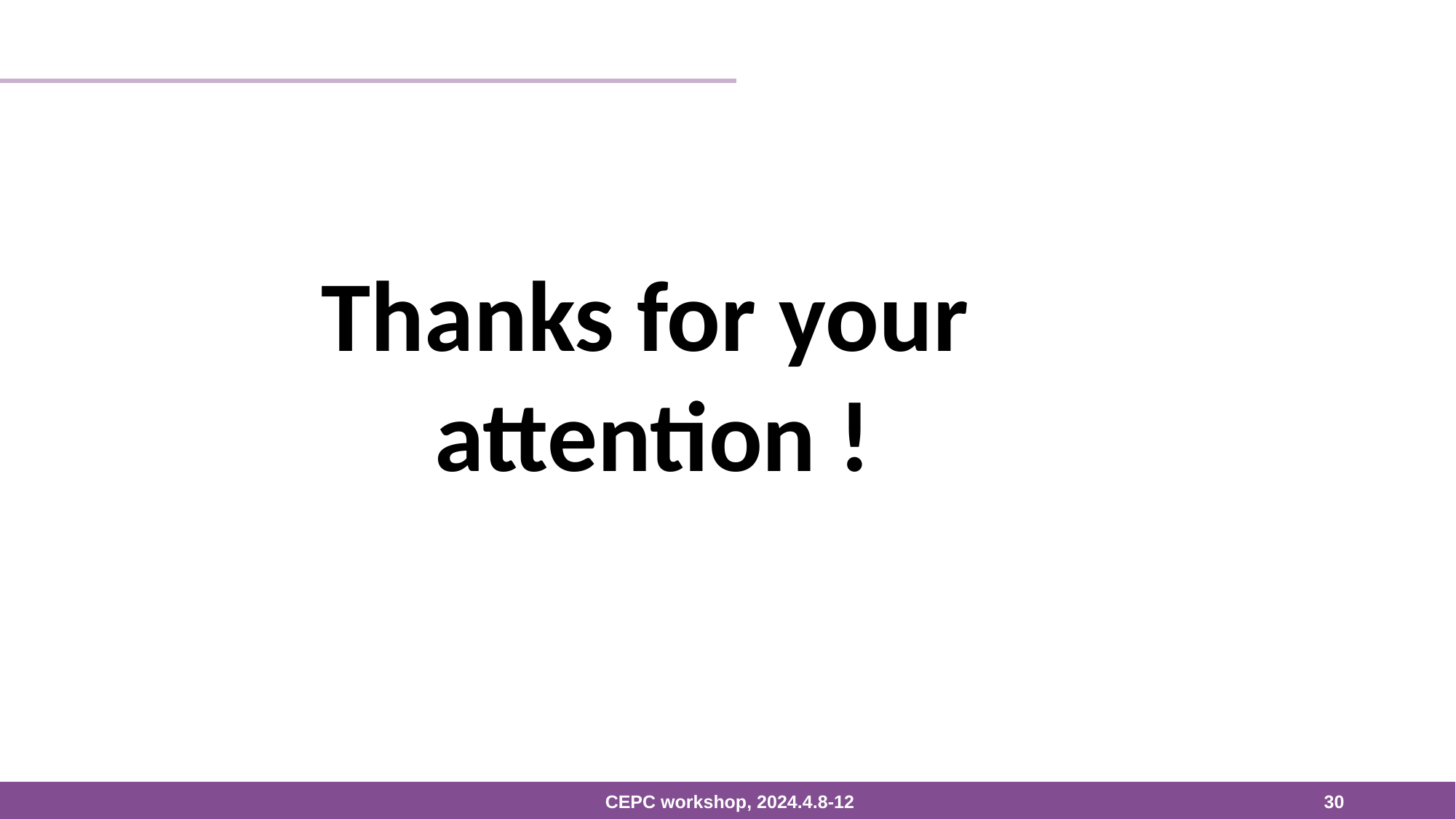

Thanks for your
     attention !
 CEPC workshop, 2024.4.8-12
30